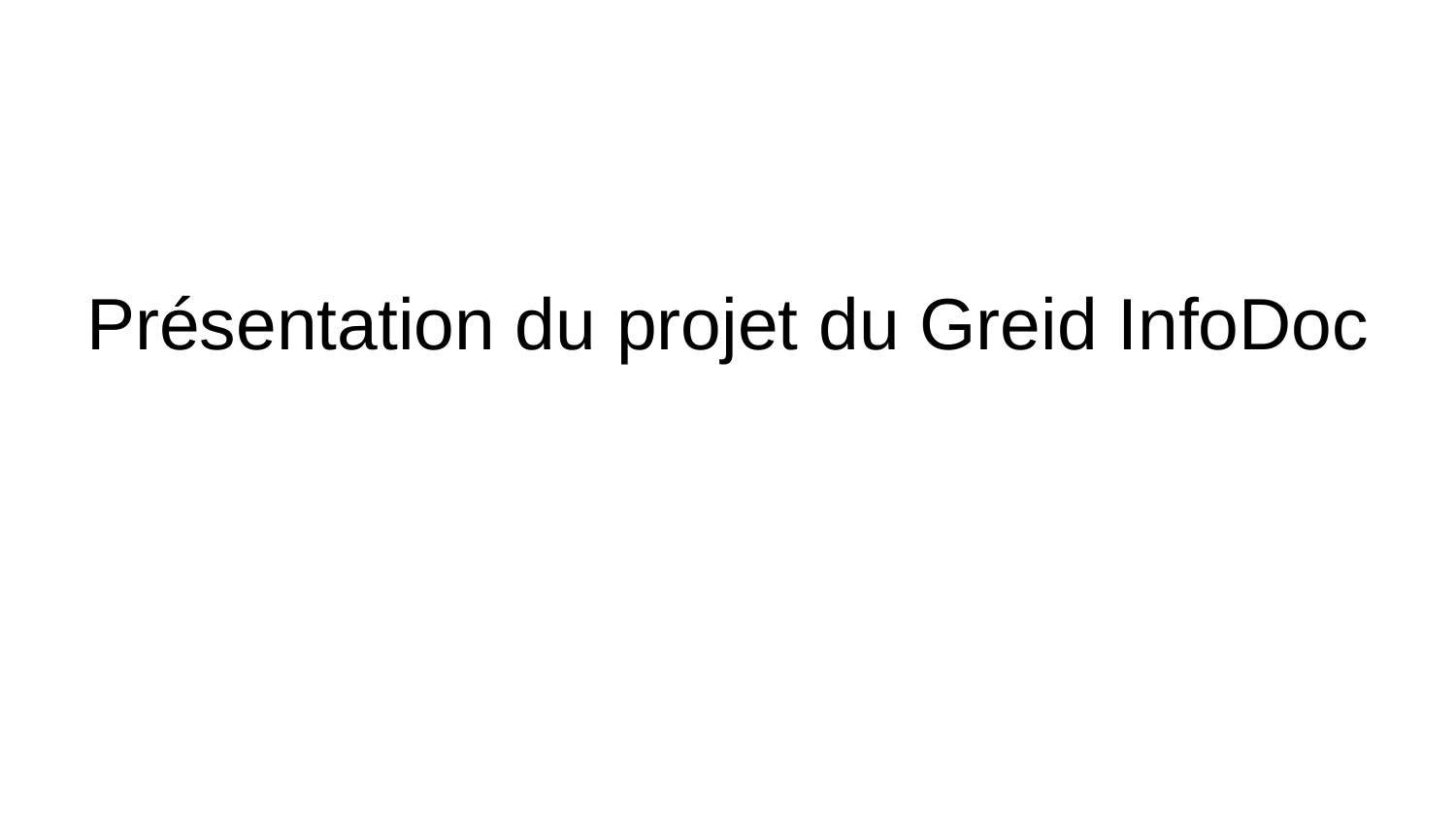

# Présentation du projet du Greid InfoDoc